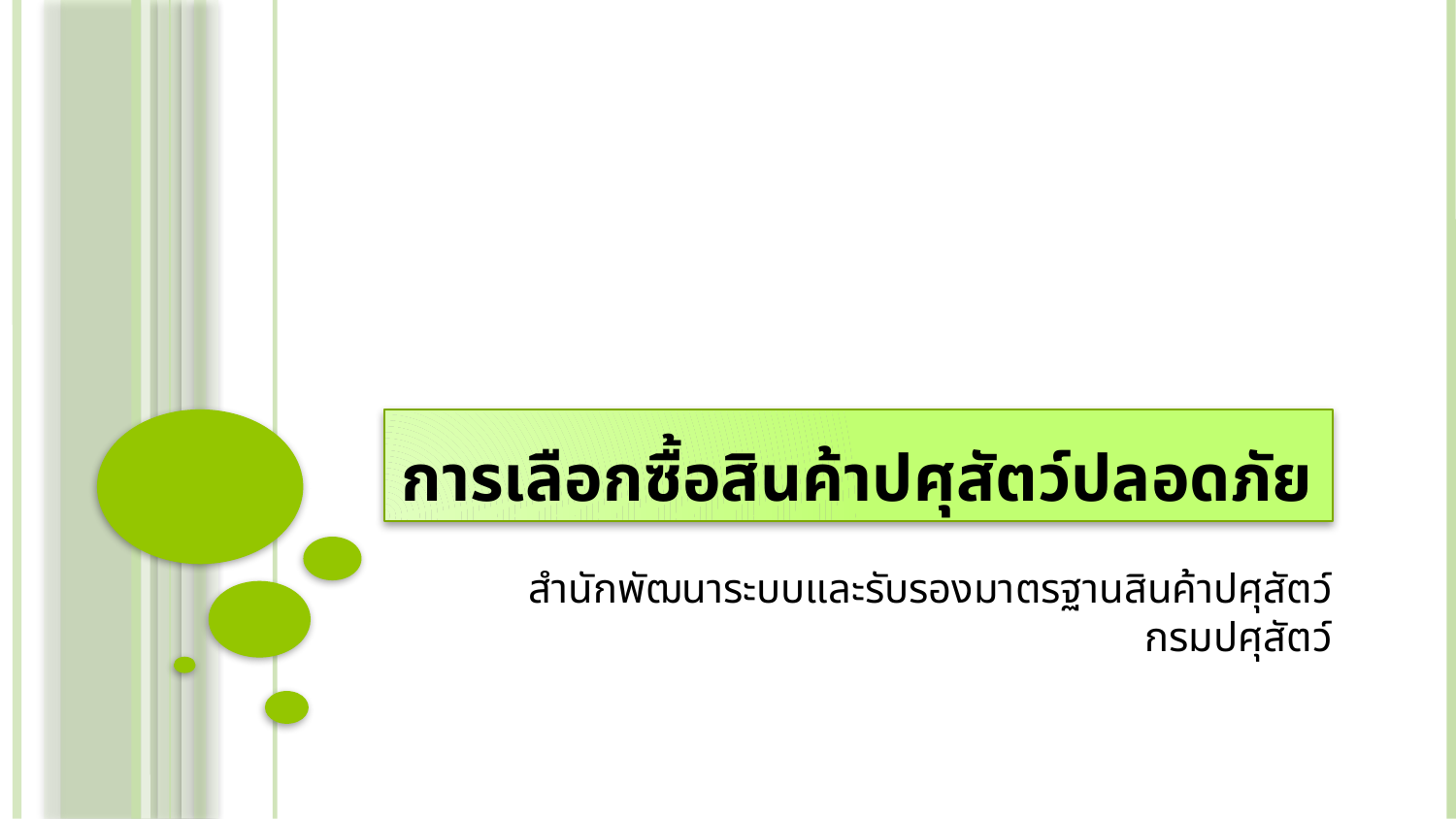

# การเลือกซื้อสินค้าปศุสัตว์ปลอดภัย
สำนักพัฒนาระบบและรับรองมาตรฐานสินค้าปศุสัตว์
กรมปศุสัตว์